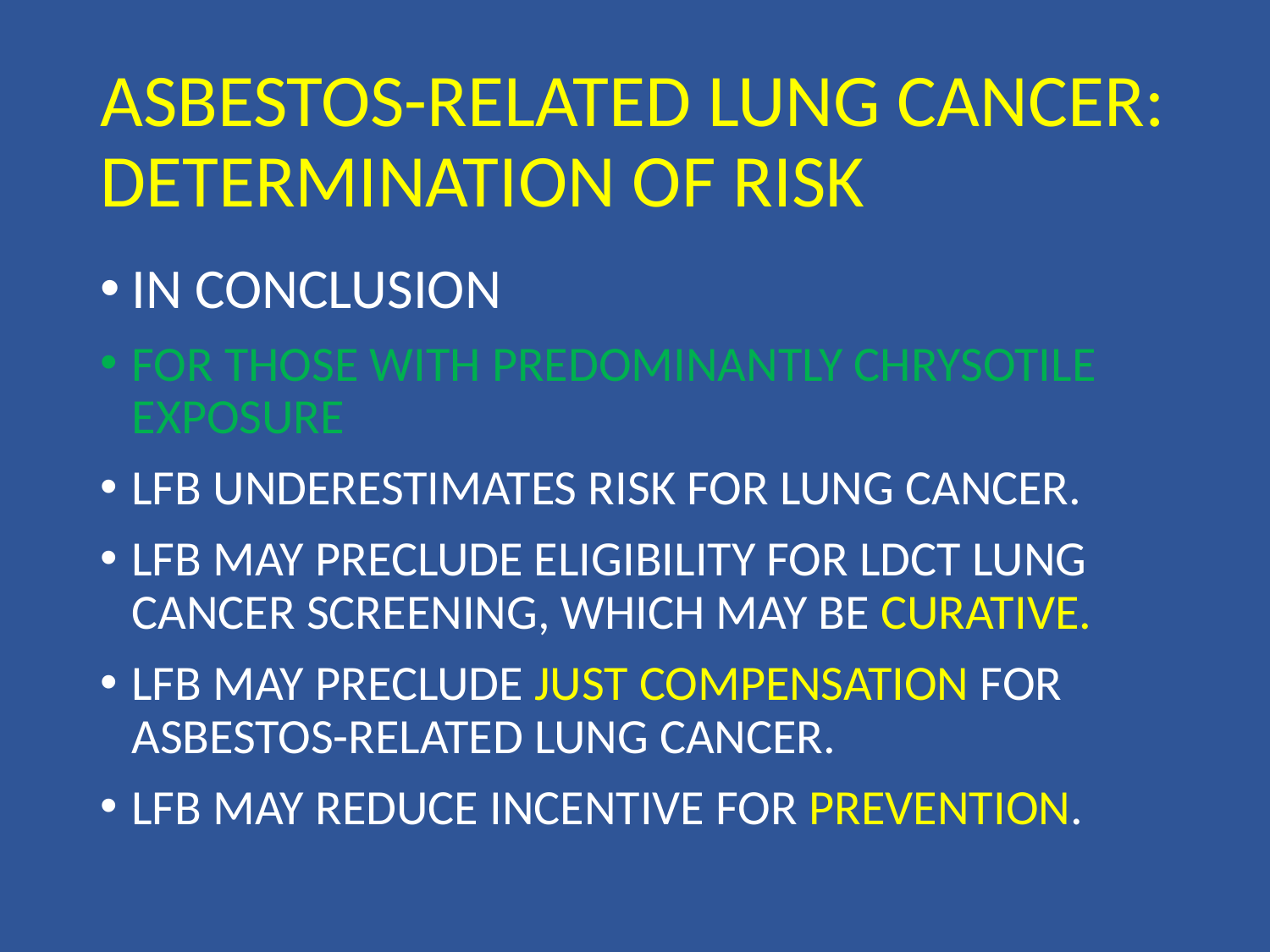

# ASBESTOS-RELATED LUNG CANCER: DETERMINATION OF RISK
IN CONCLUSION
FOR THOSE WITH PREDOMINANTLY CHRYSOTILE EXPOSURE
LFB UNDERESTIMATES RISK FOR LUNG CANCER.
LFB MAY PRECLUDE ELIGIBILITY FOR LDCT LUNG CANCER SCREENING, WHICH MAY BE CURATIVE.
LFB MAY PRECLUDE JUST COMPENSATION FOR ASBESTOS-RELATED LUNG CANCER.
LFB MAY REDUCE INCENTIVE FOR PREVENTION.